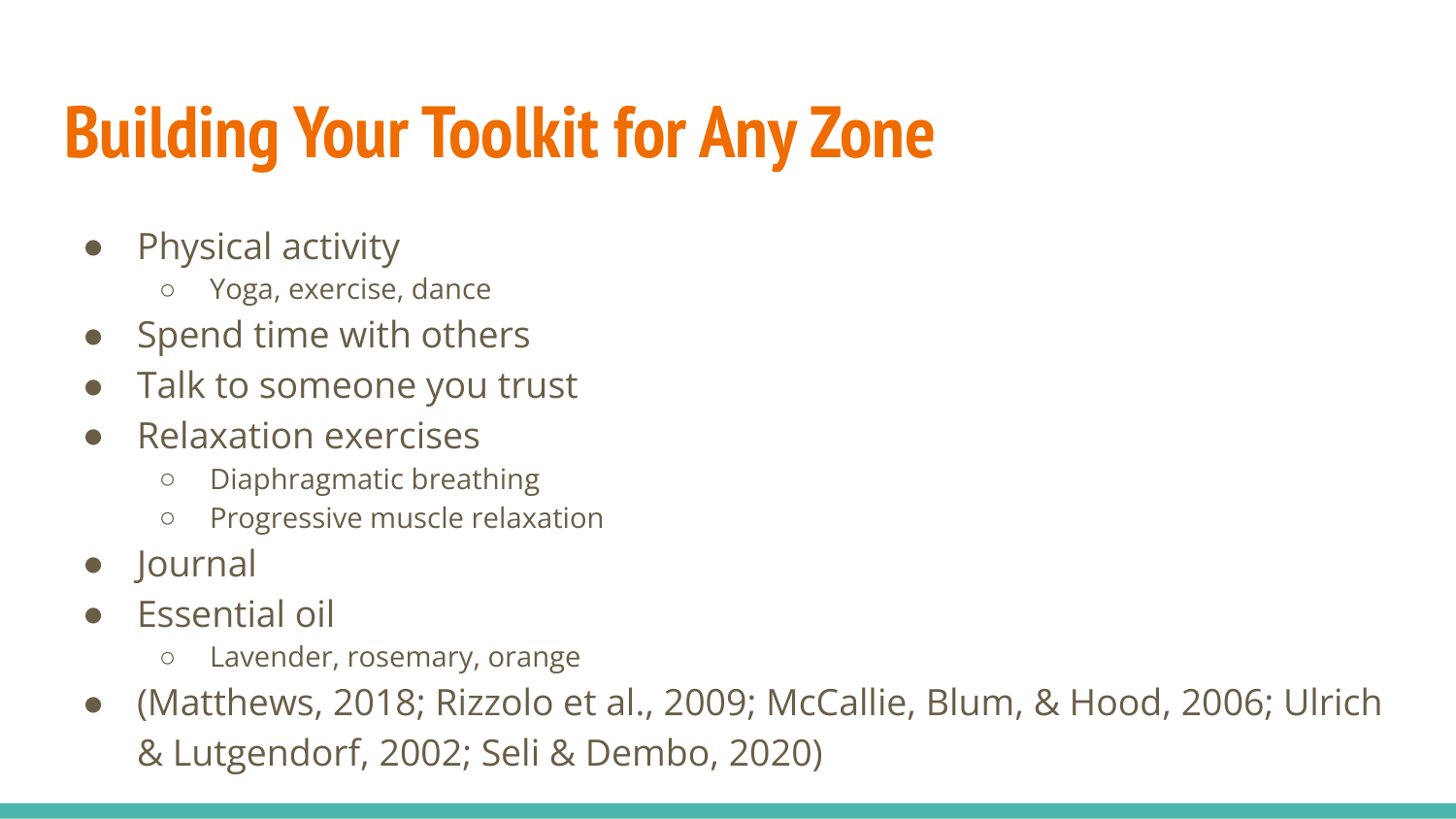

# Building Your Toolkit for Any Zone
Physical activity
Yoga, exercise, dance
Spend time with others
Talk to someone you trust
Relaxation exercises
Diaphragmatic breathing
Progressive muscle relaxation
Journal
Essential oil
Lavender, rosemary, orange
(Matthews, 2018; Rizzolo et al., 2009; McCallie, Blum, & Hood, 2006; Ulrich & Lutgendorf, 2002; Seli & Dembo, 2020)